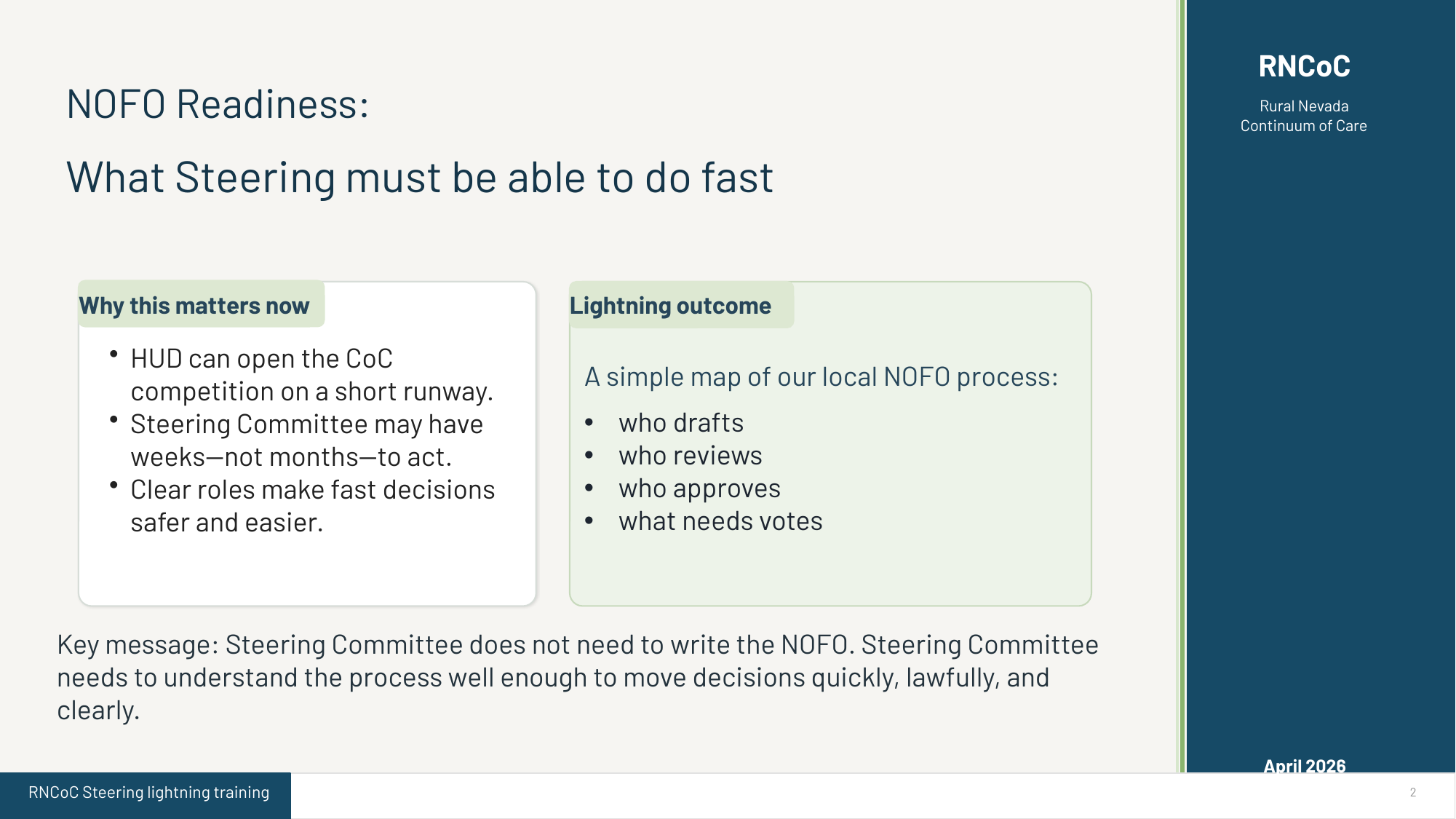

NOFO Readiness:
What Steering must be able to do fast

Why this matters now

Lightning outcome

HUD can open the CoC competition on a short runway.
Steering Committee may have weeks—not months—to act.
Clear roles make fast decisions safer and easier.
A simple map of our local NOFO process:
who drafts
who reviews
who approves
what needs votes
Key message: Steering Committee does not need to write the NOFO. Steering Committee needs to understand the process well enough to move decisions quickly, lawfully, and clearly.
2